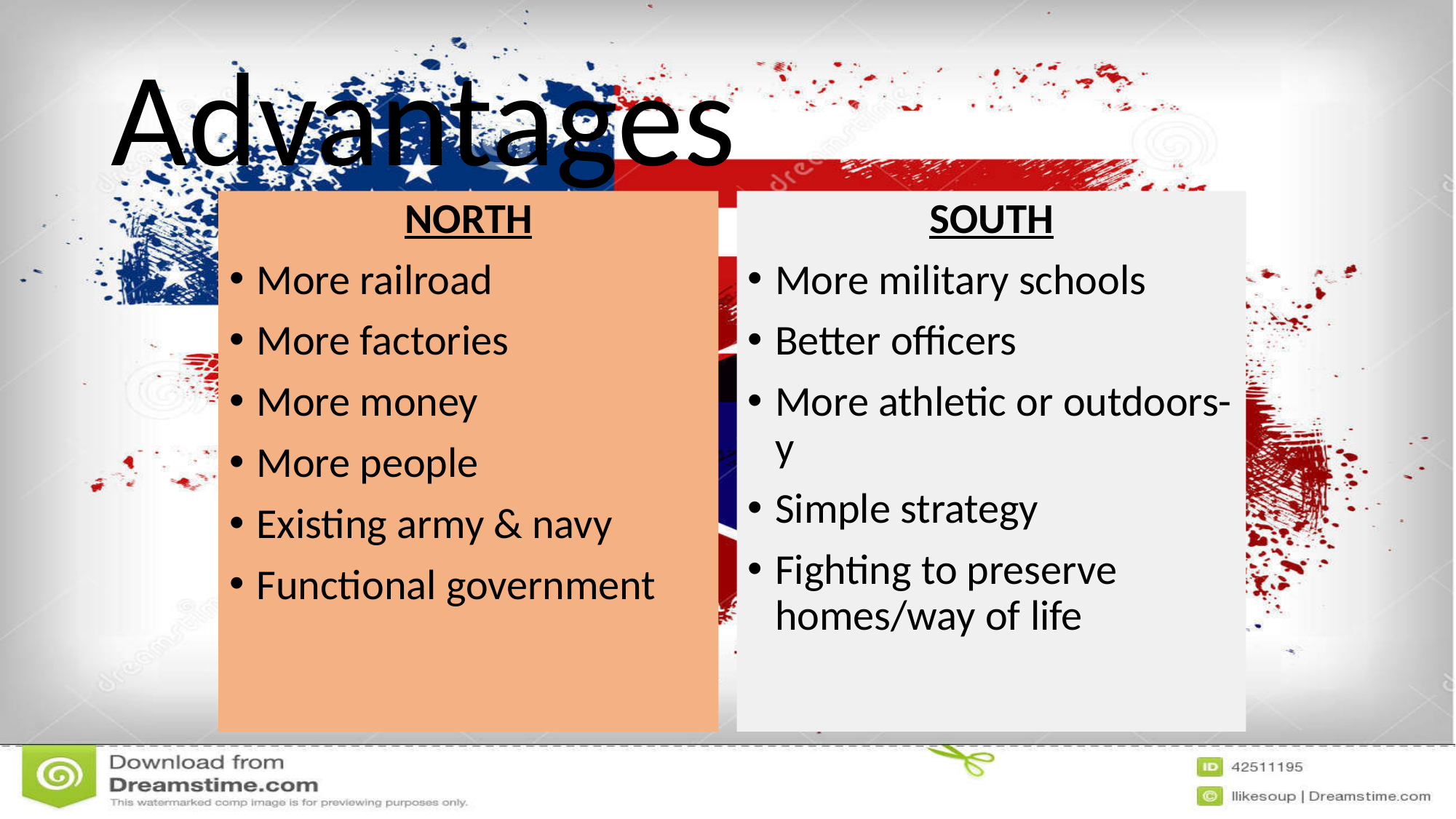

# Advantages
NORTH
More railroad
More factories
More money
More people
Existing army & navy
Functional government

SOUTH
More military schools
Better officers
More athletic or outdoors-y
Simple strategy
Fighting to preserve homes/way of life